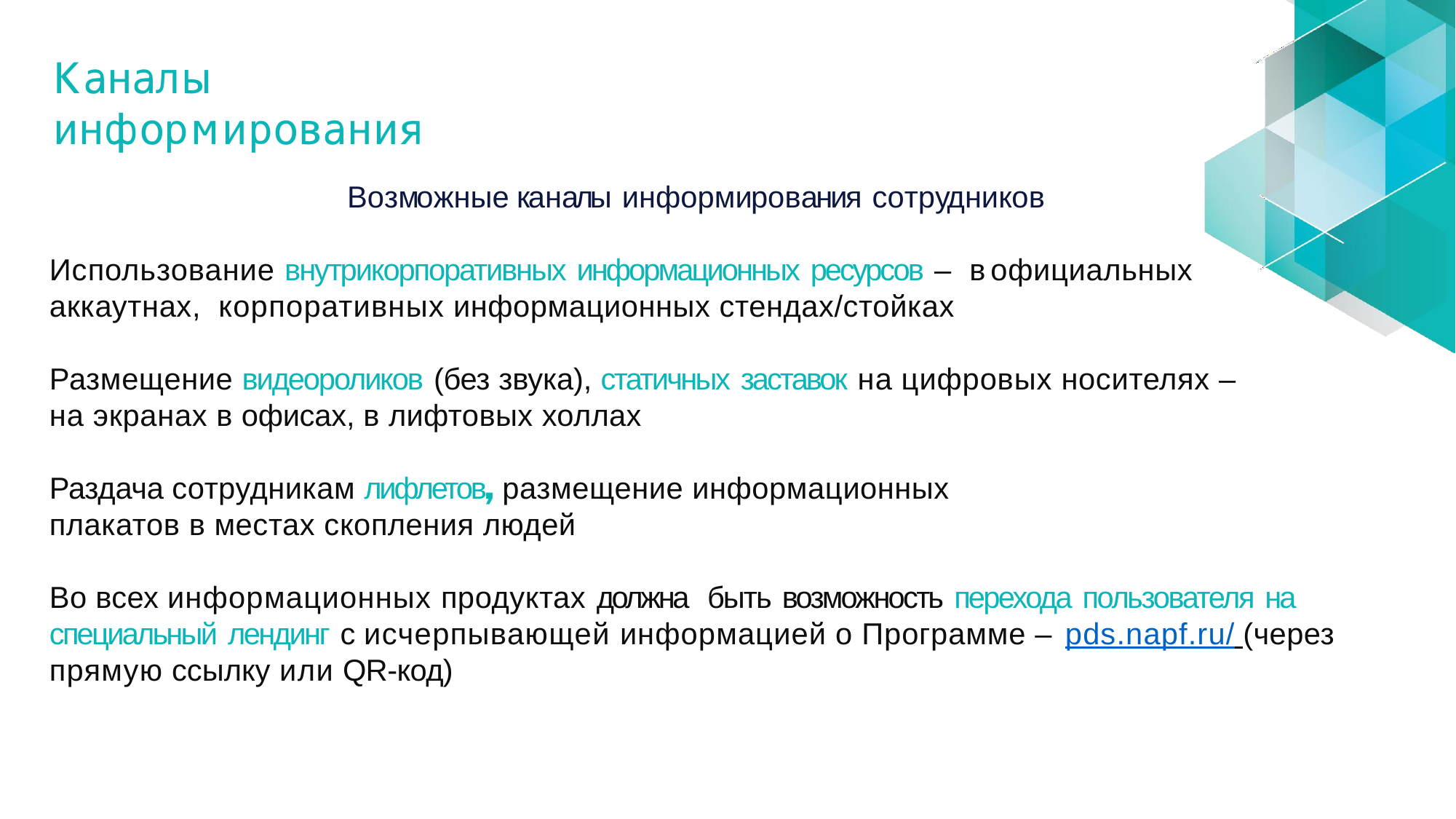

# Каналы информирования

Возможные каналы информирования сотрудников

Использование внутрикорпоративных информационных ресурсов – вофициальных аккаутнах,  корпоративных информационных стендах/стойках

Размещение видеороликов (без звука), статичных заставок на цифровых носителях –
на экранах в офисах, в лифтовых холлах

Раздача сотрудникам лифлетов, размещение информационных плакатов в местах скопления людей

Во всех информационных продуктах должна  быть возможность перехода пользователя на специальный лендинг с исчерпывающей информацией о Программе – pds.napf.ru/ (через прямую ссылку или QR-код)
15